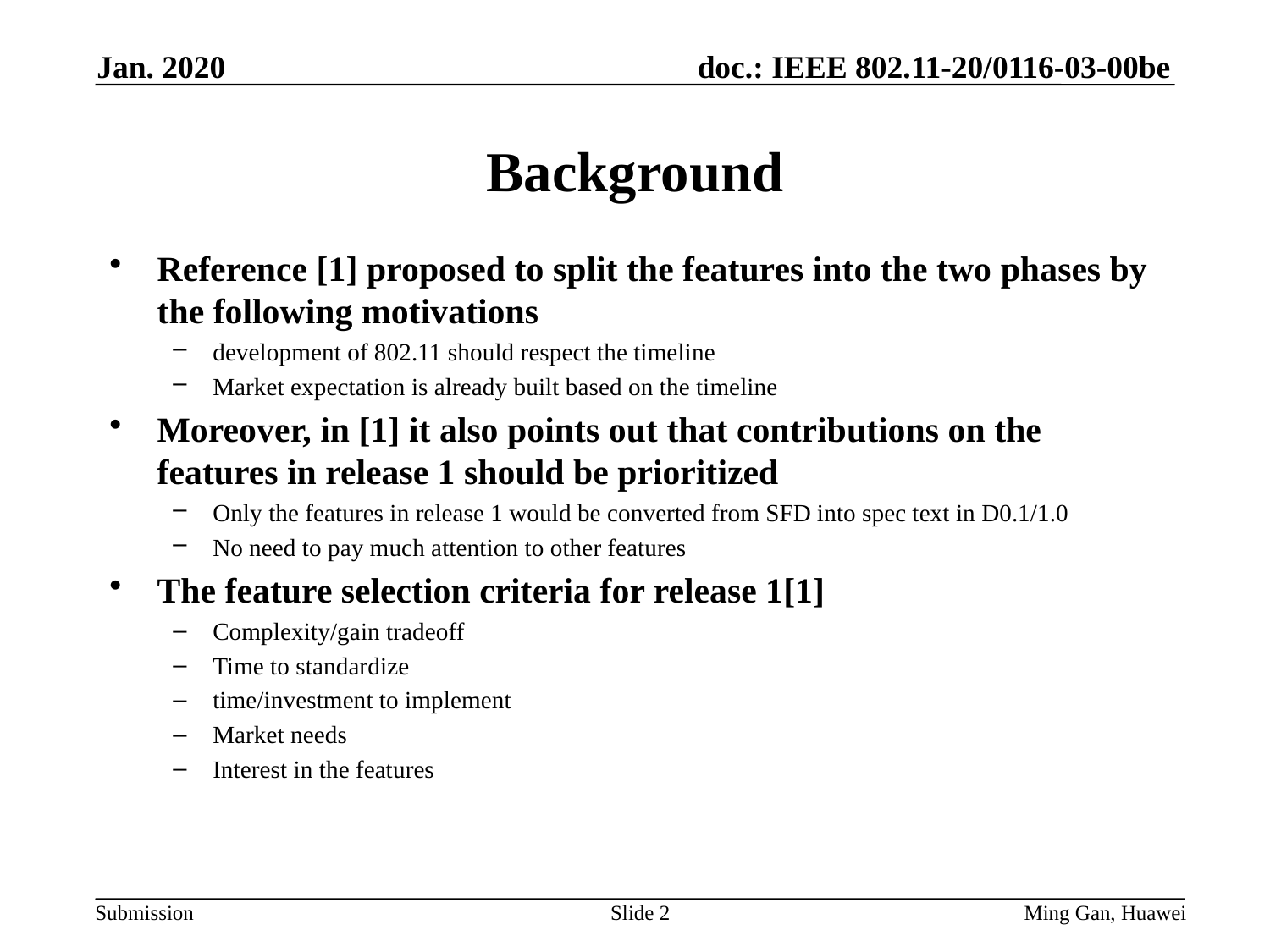

Jan. 2020
# Background
Reference [1] proposed to split the features into the two phases by the following motivations
development of 802.11 should respect the timeline
Market expectation is already built based on the timeline
Moreover, in [1] it also points out that contributions on the features in release 1 should be prioritized
Only the features in release 1 would be converted from SFD into spec text in D0.1/1.0
No need to pay much attention to other features
The feature selection criteria for release 1[1]
Complexity/gain tradeoff
Time to standardize
time/investment to implement
Market needs
Interest in the features

Slide 2
Ming Gan, Huawei